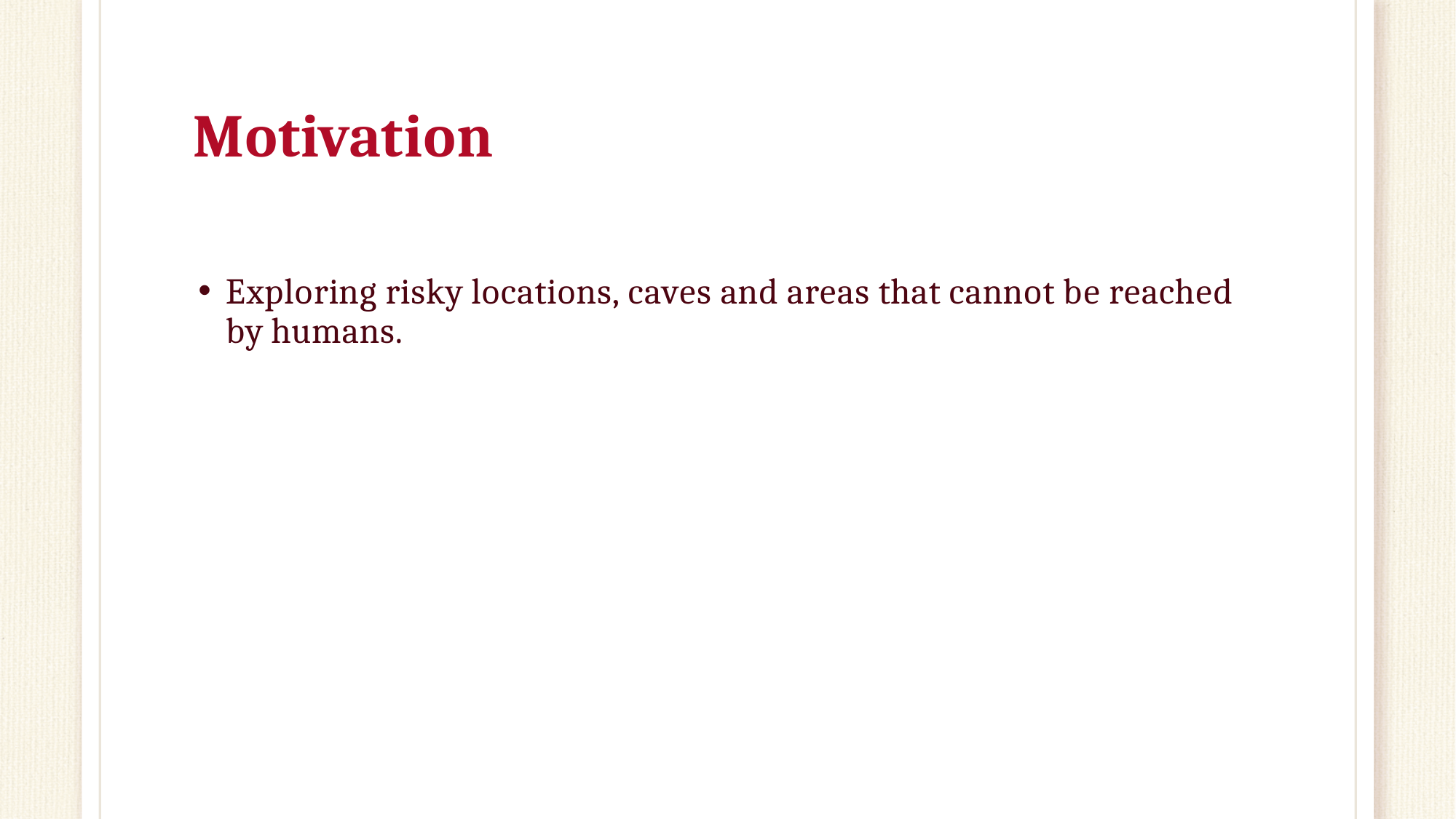

# Motivation

Exploring risky locations, caves and areas that cannot be reached by humans.